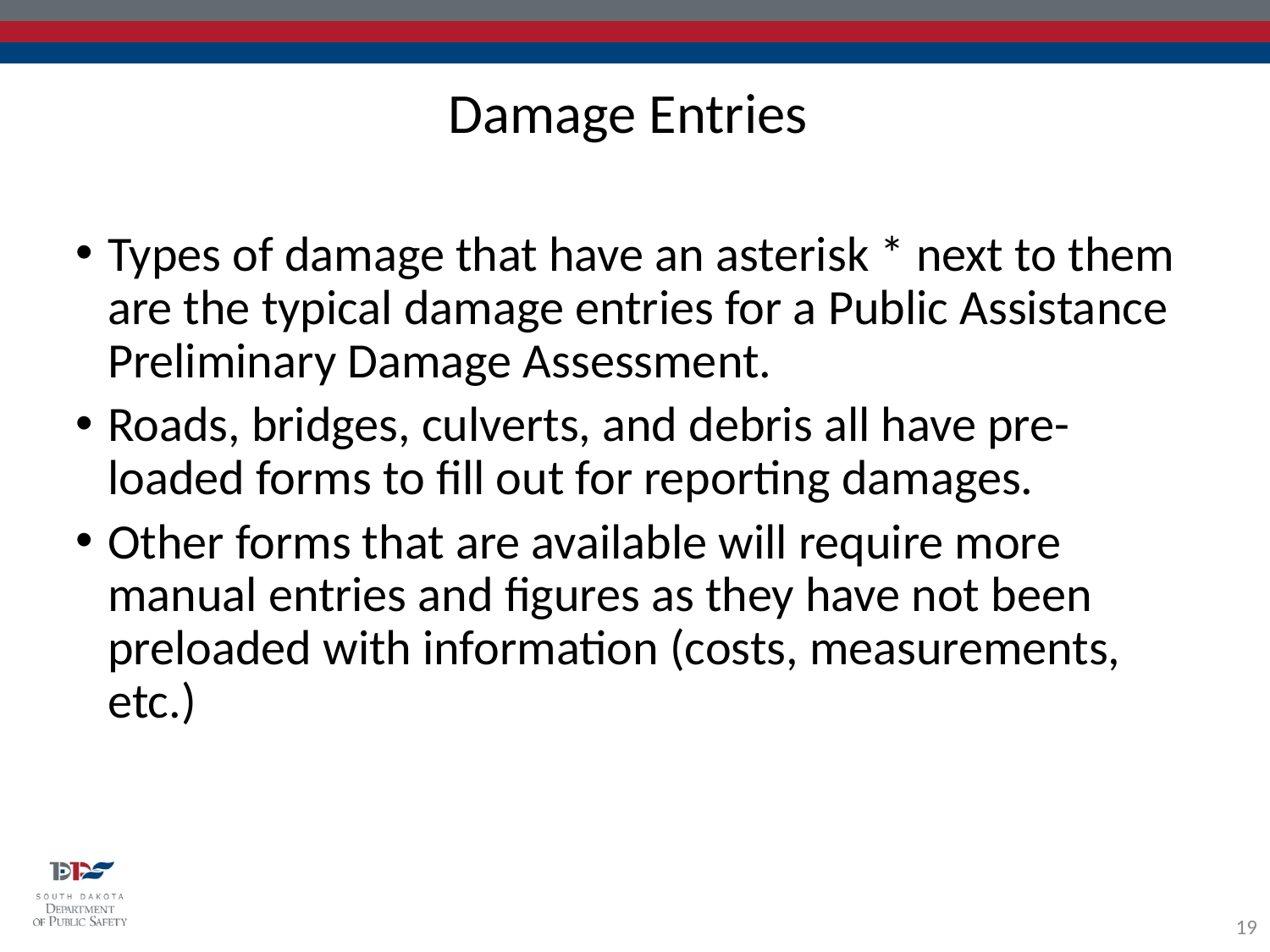

Damage Entries
Types of damage that have an asterisk * next to them are the typical damage entries for a Public Assistance Preliminary Damage Assessment.
Roads, bridges, culverts, and debris all have pre-loaded forms to fill out for reporting damages.
Other forms that are available will require more manual entries and figures as they have not been preloaded with information (costs, measurements, etc.)
19